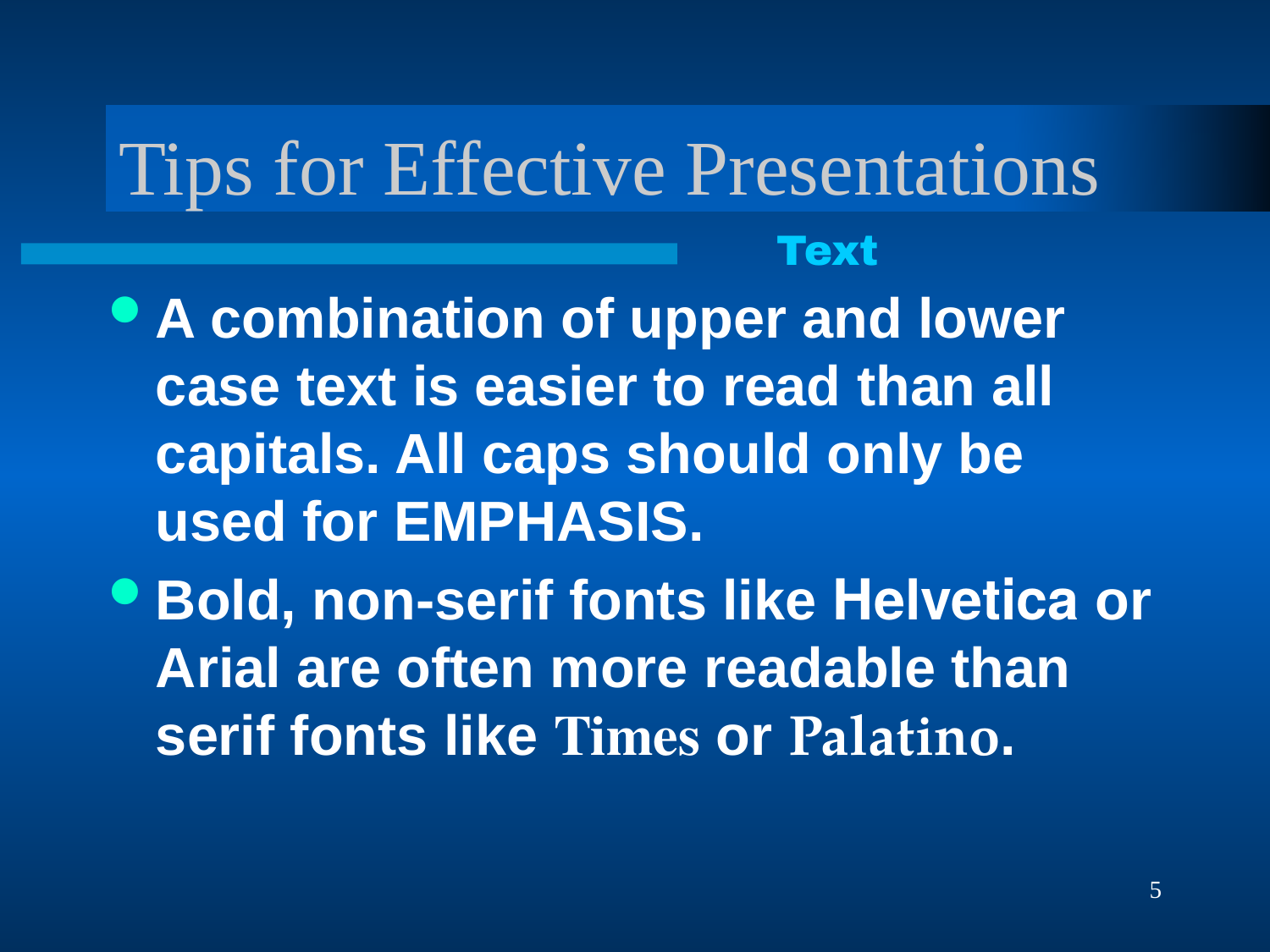

# Tips for Effective Presentations
Text
A combination of upper and lower case text is easier to read than all capitals. All caps should only be used for EMPHASIS.
Bold, non-serif fonts like Helvetica or Arial are often more readable than serif fonts like Times or Palatino.
5